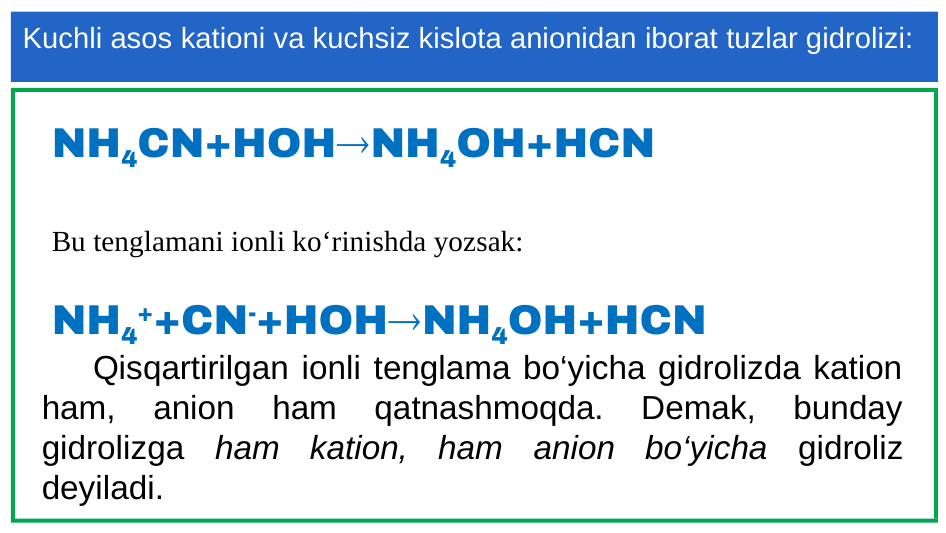

Kuchli asos kationi va kuchsiz kislota anionidan iborat tuzlar gidrolizi:
NH4CN+HOH→NH4OH+HCN

Bu tenglamani ionli ko‘rinishda yozsak:

NH4++CN-+HOH→NH4OH+HCN
    Qisqartirilgan ionli tenglama bo‘yicha gidrolizda kation ham, anion ham qatnashmoqda. Demak, bunday gidrolizga ham kation, ham anion bo‘yicha gidroliz deyiladi.